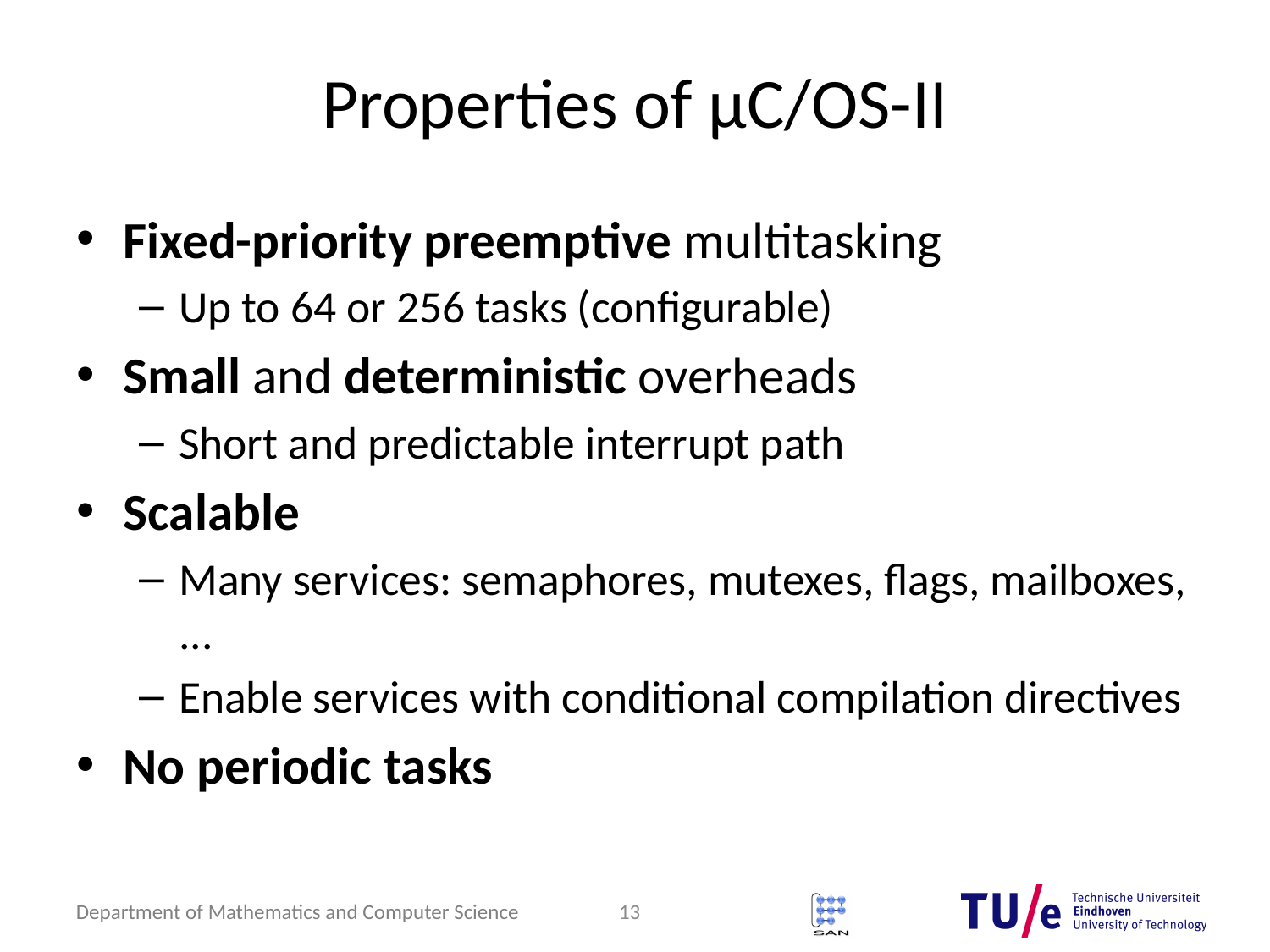

# Properties of μC/OS-II
Fixed-priority preemptive multitasking
Up to 64 or 256 tasks (configurable)
Small and deterministic overheads
Short and predictable interrupt path
Scalable
Many services: semaphores, mutexes, flags, mailboxes, ...
Enable services with conditional compilation directives
No periodic tasks
13